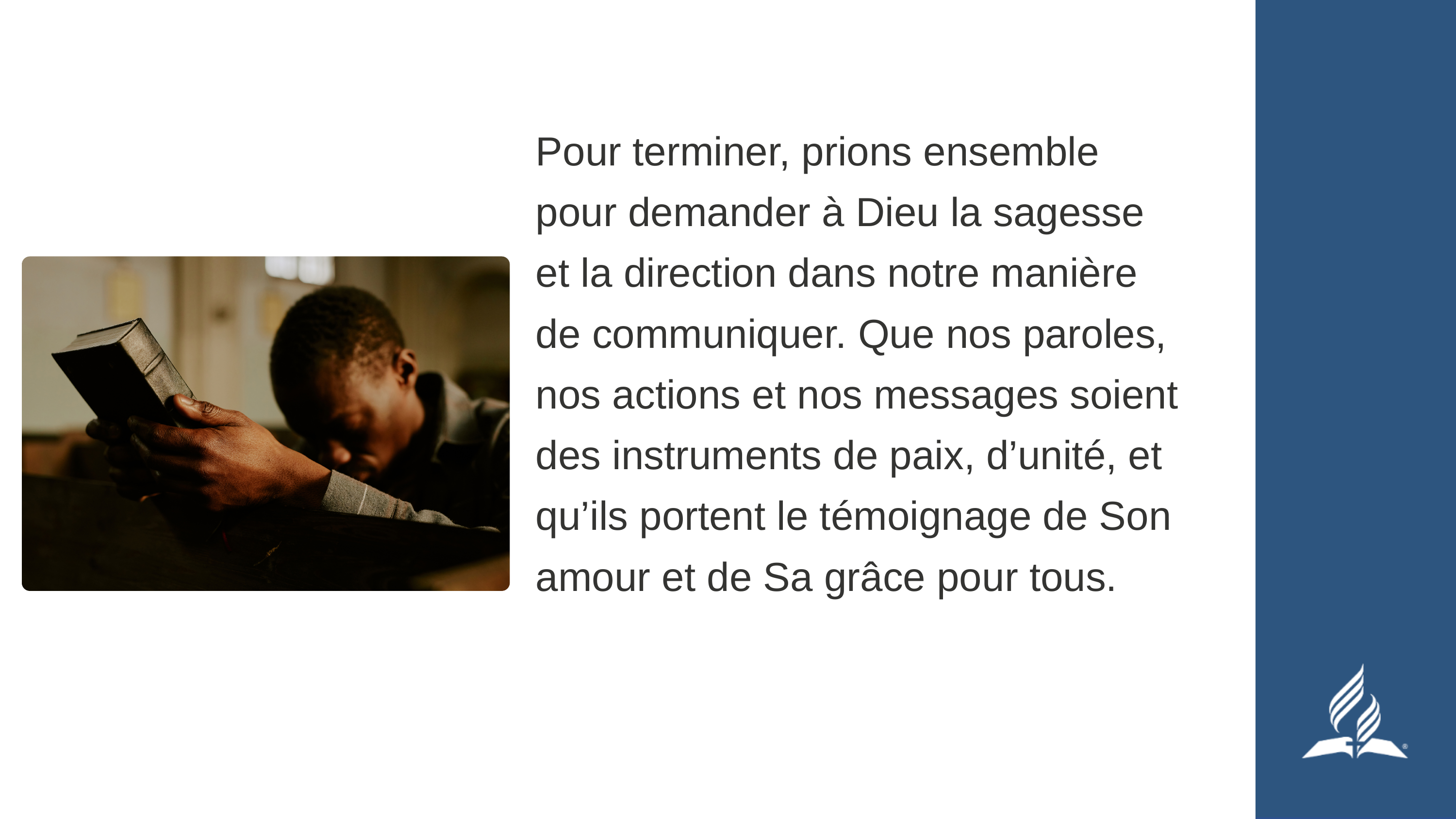

Pour terminer, prions ensemble pour demander à Dieu la sagesse et la direction dans notre manière de communiquer. Que nos paroles, nos actions et nos messages soient des instruments de paix, d’unité, et qu’ils portent le témoignage de Son amour et de Sa grâce pour tous.